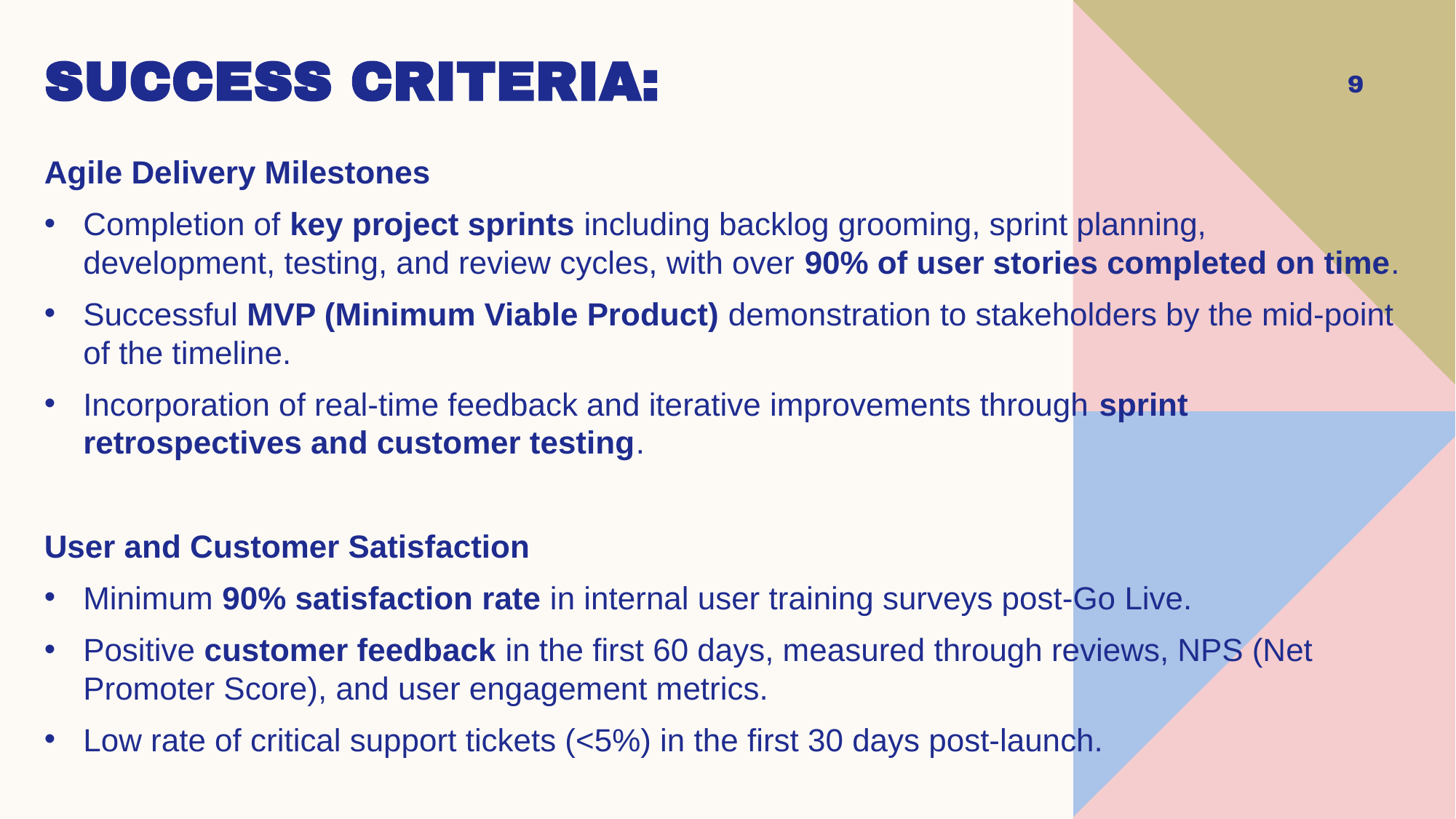

# Success Criteria:
9
Agile Delivery Milestones
Completion of key project sprints including backlog grooming, sprint planning, development, testing, and review cycles, with over 90% of user stories completed on time.
Successful MVP (Minimum Viable Product) demonstration to stakeholders by the mid-point of the timeline.
Incorporation of real-time feedback and iterative improvements through sprint retrospectives and customer testing.

User and Customer Satisfaction
Minimum 90% satisfaction rate in internal user training surveys post-Go Live.
Positive customer feedback in the first 60 days, measured through reviews, NPS (Net Promoter Score), and user engagement metrics.
Low rate of critical support tickets (<5%) in the first 30 days post-launch.